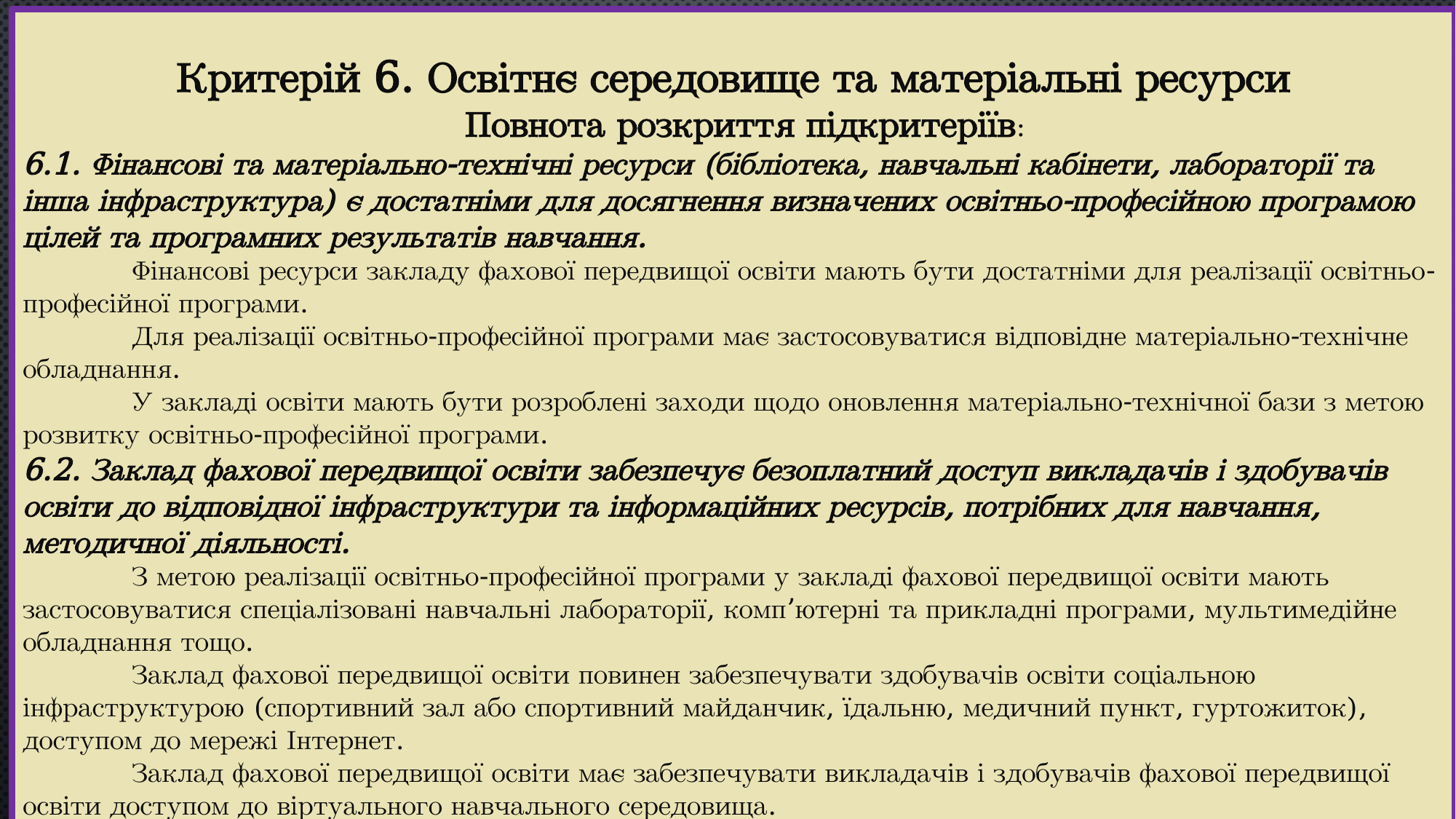

Критерій 6. Освітнє середовище та матеріальні ресурси
  Повнота розкриття підкритеріїв:
6.1. Фінансові та матеріально-технічні ресурси (бібліотека, навчальні кабінети, лабораторії та інша інфраструктура) є достатніми для досягнення визначених освітньо-професійною програмою цілей та програмних результатів навчання.
	Фінансові ресурси закладу фахової передвищої освіти мають бути достатніми для реалізації освітньо-професійної програми.
	Для реалізації освітньо-професійної програми має застосовуватися відповідне матеріально-технічне обладнання.
	У закладі освіти мають бути розроблені заходи щодо оновлення матеріально-технічної бази з метою розвитку освітньо-професійної програми.
6.2. Заклад фахової передвищої освіти забезпечує безоплатний доступ викладачів і здобувачів освіти до відповідної інфраструктури та інформаційних ресурсів, потрібних для навчання, методичної діяльності.
	З метою реалізації освітньо-професійної програми у закладі фахової передвищої освіти мають застосовуватися спеціалізовані навчальні лабораторії, комп’ютерні та прикладні програми, мультимедійне обладнання тощо.
	Заклад фахової передвищої освіти повинен забезпечувати здобувачів освіти соціальною інфраструктурою (спортивний зал або спортивний майданчик, їдальню, медичний пункт, гуртожиток), доступом до мережі Інтернет.
	Заклад фахової передвищої освіти має забезпечувати викладачів і здобувачів фахової передвищої освіти доступом до віртуального навчального середовища.
#